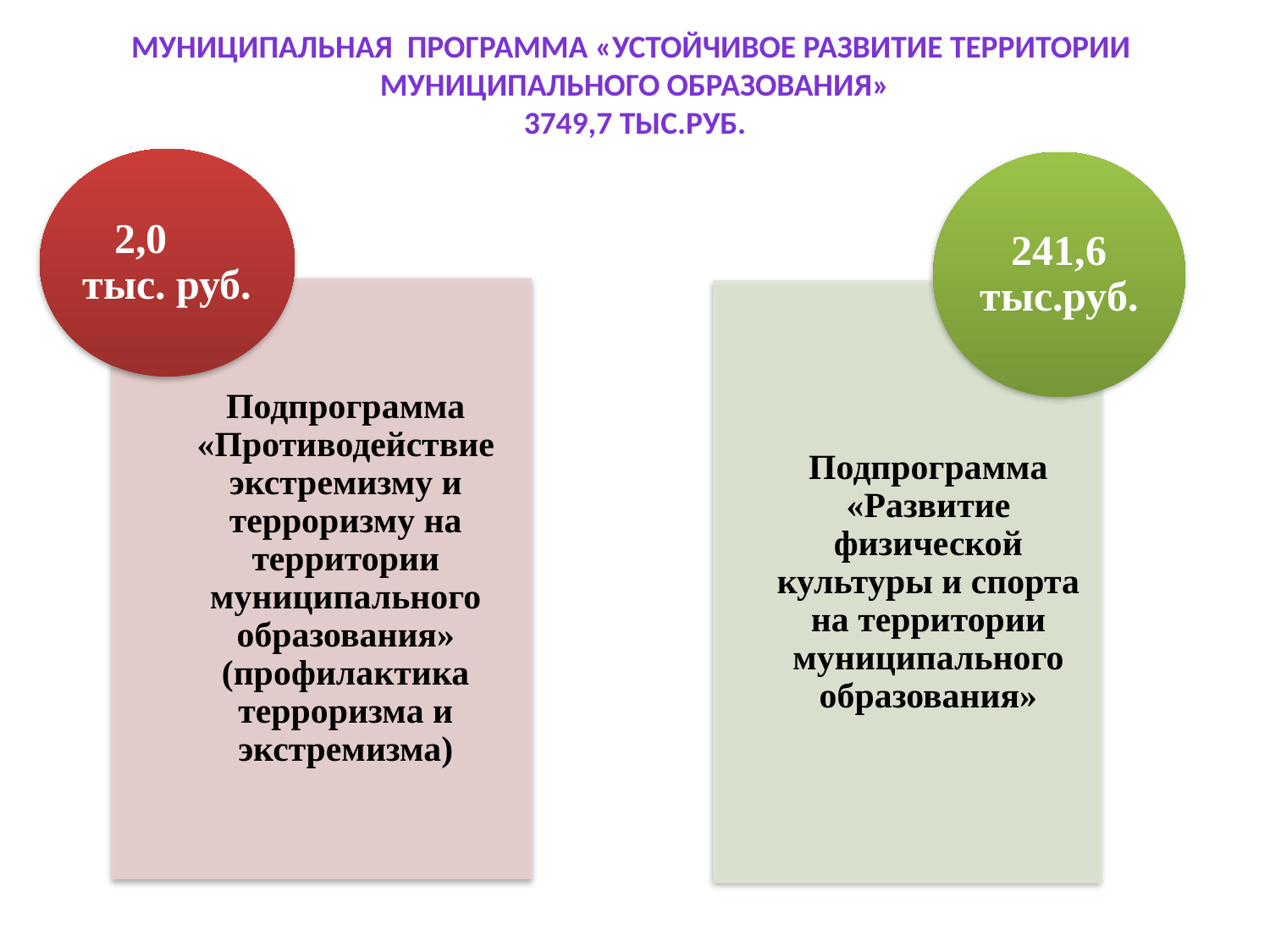

МУНИЦИПАЛЬНАЯ  ПРОГРАММА «УСТОЙЧИВОЕ РАЗВИТИЕ ТЕРРИТОРИИ
МУНИЦИПАЛЬНОГО ОБРАЗОВАНИЯ»
3749,7 тыс.руб.
Подпрограмма «Противодействие экстремизму и терроризму на территории муниципального образования» (профилактика терроризма и экстремизма)
2,0      тыс. руб.
Подпрограмма «Развитие физической культуры и спорта на территории муниципального образования»
241,6 тыс.руб.